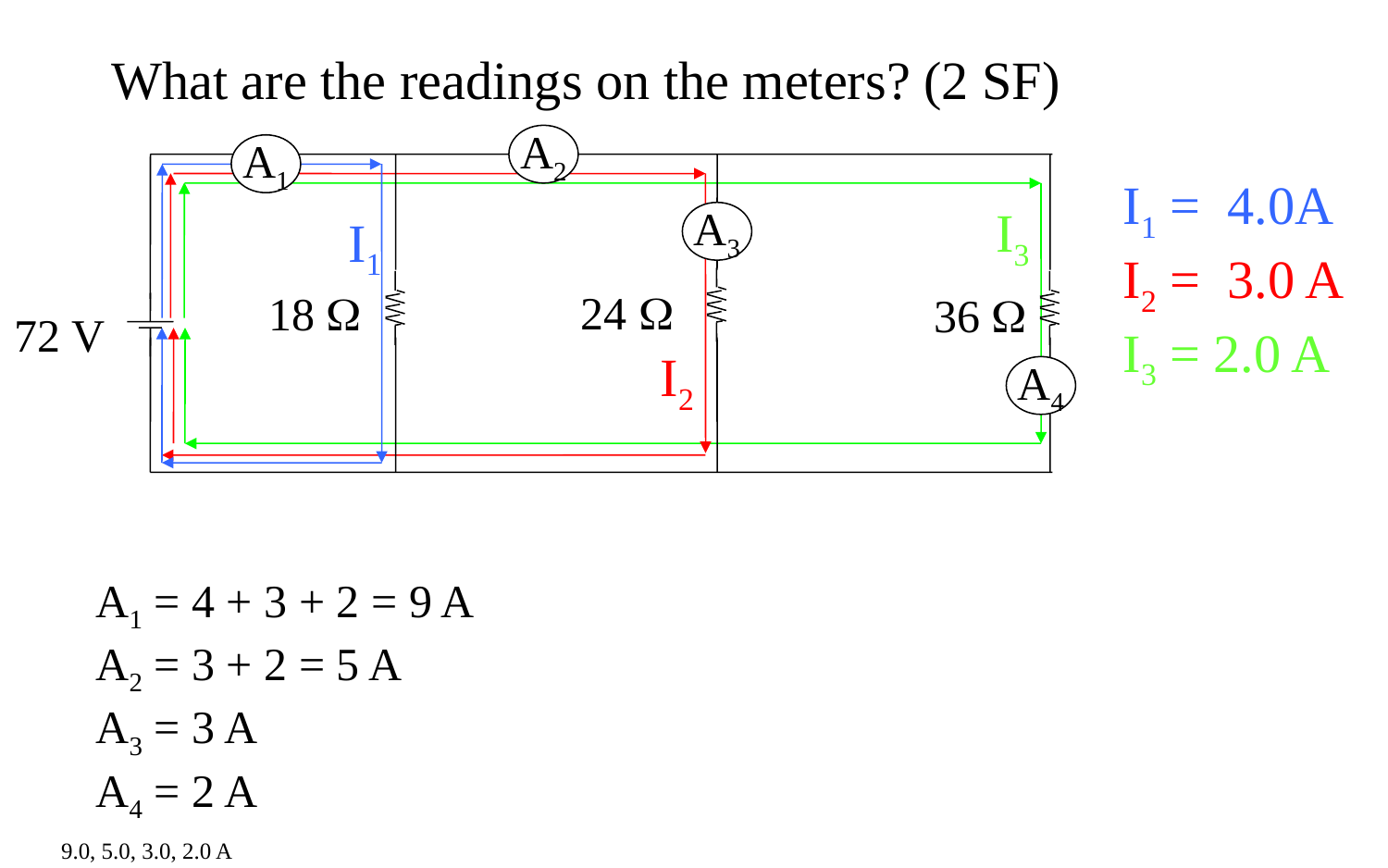

What are the readings on the meters? (2 SF)
A2
A1

I1
I1 =  4.0A
I2 =  3.0 A
I3 = 2.0 A

I2

I3

A1 = 4 + 3 + 2 = 9 A
A2 = 3 + 2 = 5 A
A3 = 3 A
A4 = 2 A
A3
24 Ω
18 Ω
36 Ω
72 V
A4
9.0, 5.0, 3.0, 2.0 A